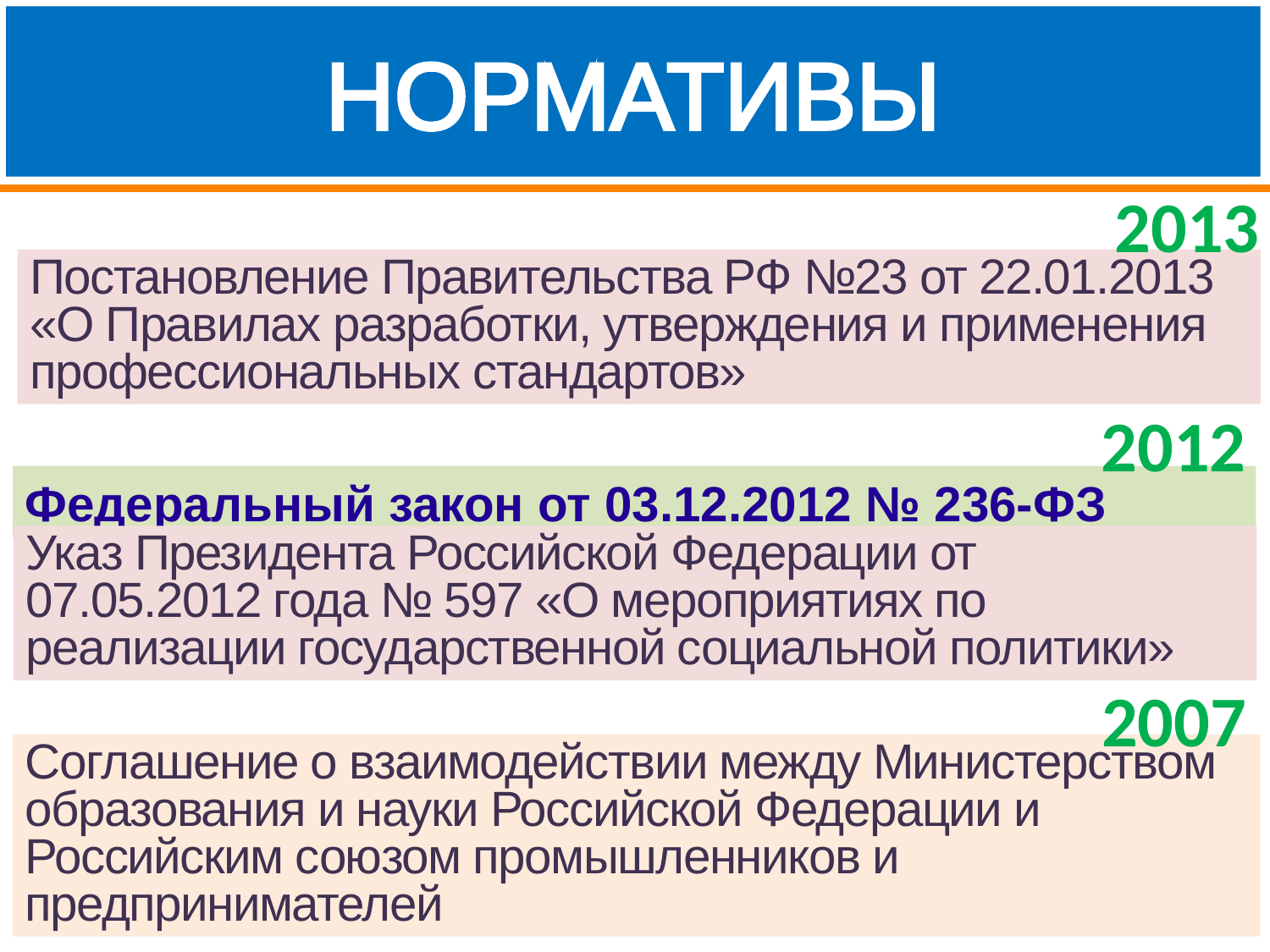

нормативы
2013
Постановление Правительства РФ №23 от 22.01.2013 «О Правилах разработки, утверждения и применения профессиональных стандартов»
2012
Федеральный закон от 03.12.2012 № 236-ФЗ
Указ Президента Российской Федерации от 07.05.2012 года № 597 «О мероприятиях по реализации государственной социальной политики»
2007
Соглашение о взаимодействии между Министерством образования и науки Российской Федерации и Российским союзом промышленников и предпринимателей